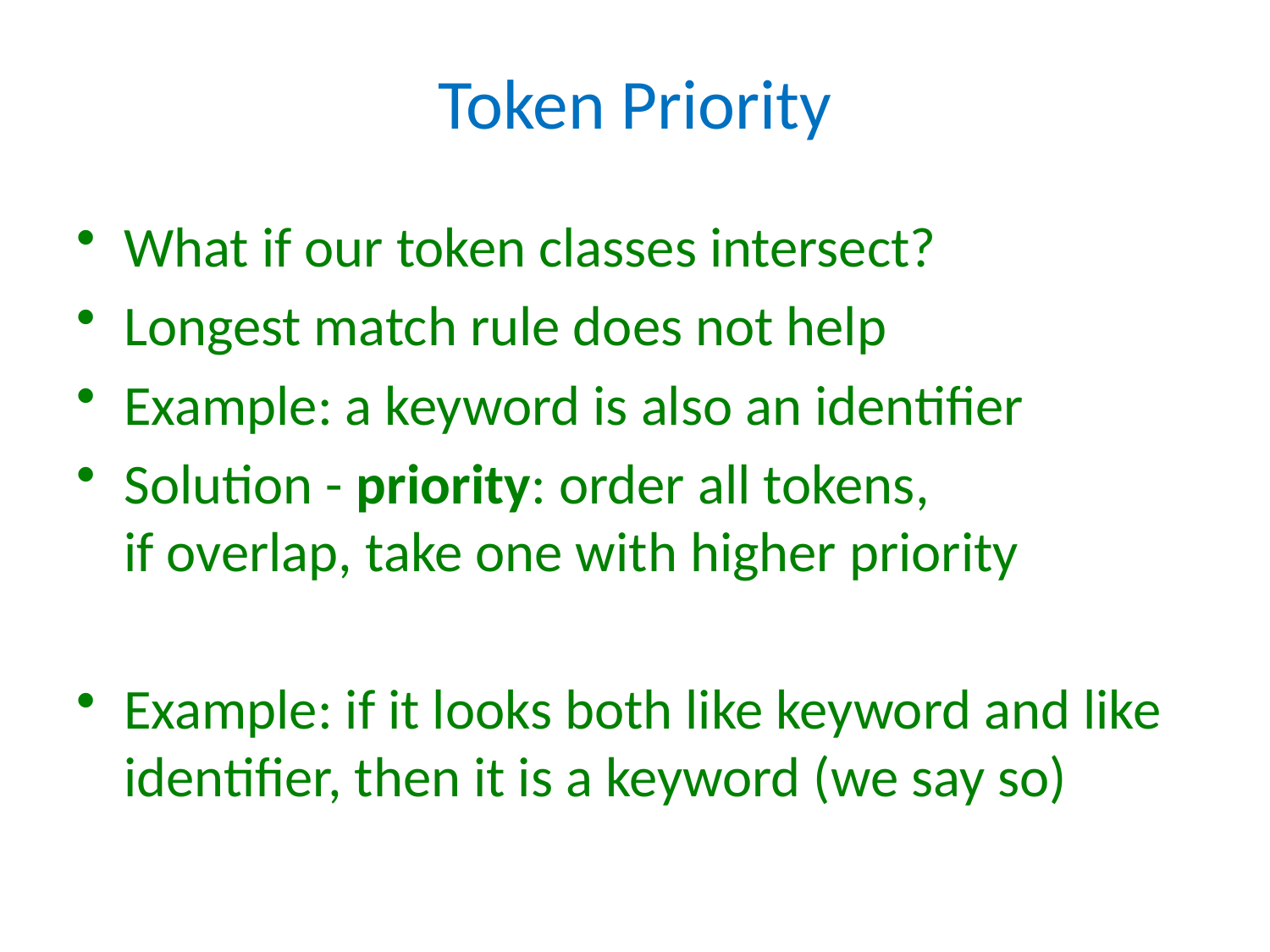

# Token Priority
What if our token classes intersect?
Longest match rule does not help
Example: a keyword is also an identifier
Solution - priority: order all tokens,
if overlap, take one with higher priority

Example: if it looks both like keyword and like identifier, then it is a keyword (we say so)